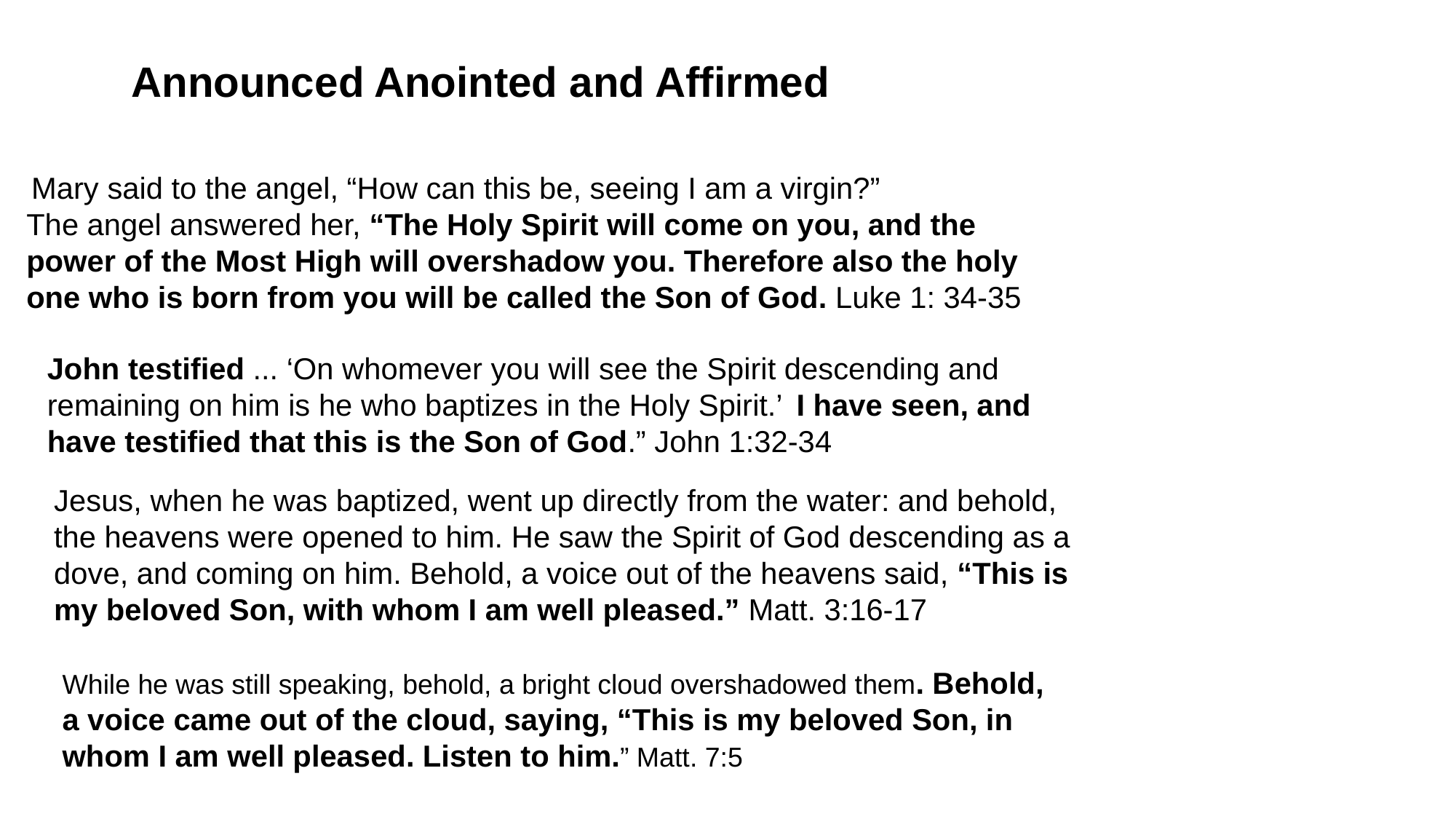

Announced Anointed and Affirmed
 Mary said to the angel, “How can this be, seeing I am a virgin?”
The angel answered her, “The Holy Spirit will come on you, and the power of the Most High will overshadow you. Therefore also the holy one who is born from you will be called the Son of God. Luke 1: 34-35
John testified ... ‘On whomever you will see the Spirit descending and remaining on him is he who baptizes in the Holy Spirit.’  I have seen, and have testified that this is the Son of God.” John 1:32-34
Jesus, when he was baptized, went up directly from the water: and behold, the heavens were opened to him. He saw the Spirit of God descending as a dove, and coming on him. Behold, a voice out of the heavens said, “This is my beloved Son, with whom I am well pleased.” Matt. 3:16-17
While he was still speaking, behold, a bright cloud overshadowed them. Behold, a voice came out of the cloud, saying, “This is my beloved Son, in whom I am well pleased. Listen to him.” Matt. 7:5